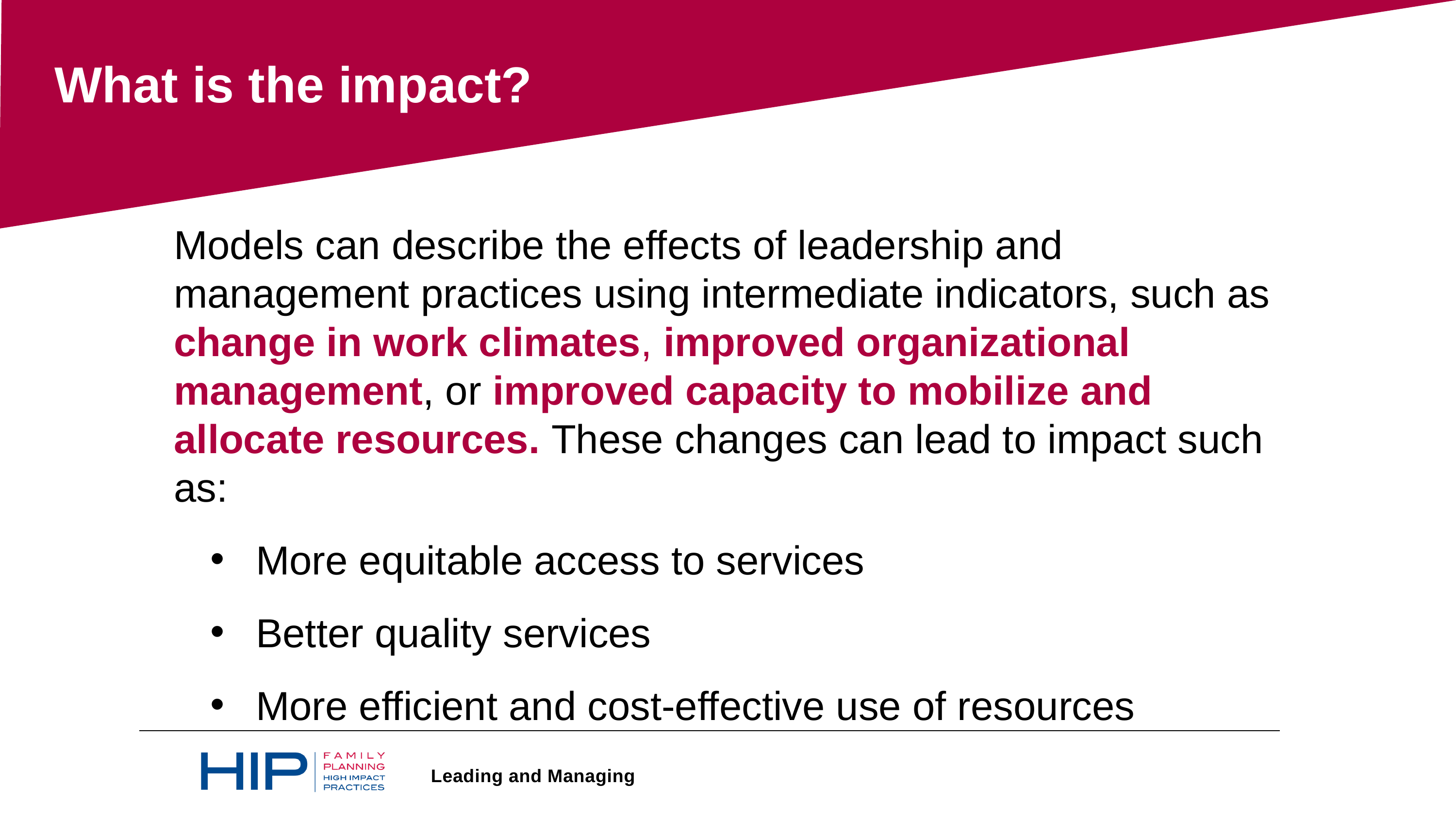

What is the impact?
Models can describe the effects of leadership and management practices using intermediate indicators, such as change in work climates, improved organizational management, or improved capacity to mobilize and allocate resources. These changes can lead to impact such as:
More equitable access to services
Better quality services
More efficient and cost-effective use of resources